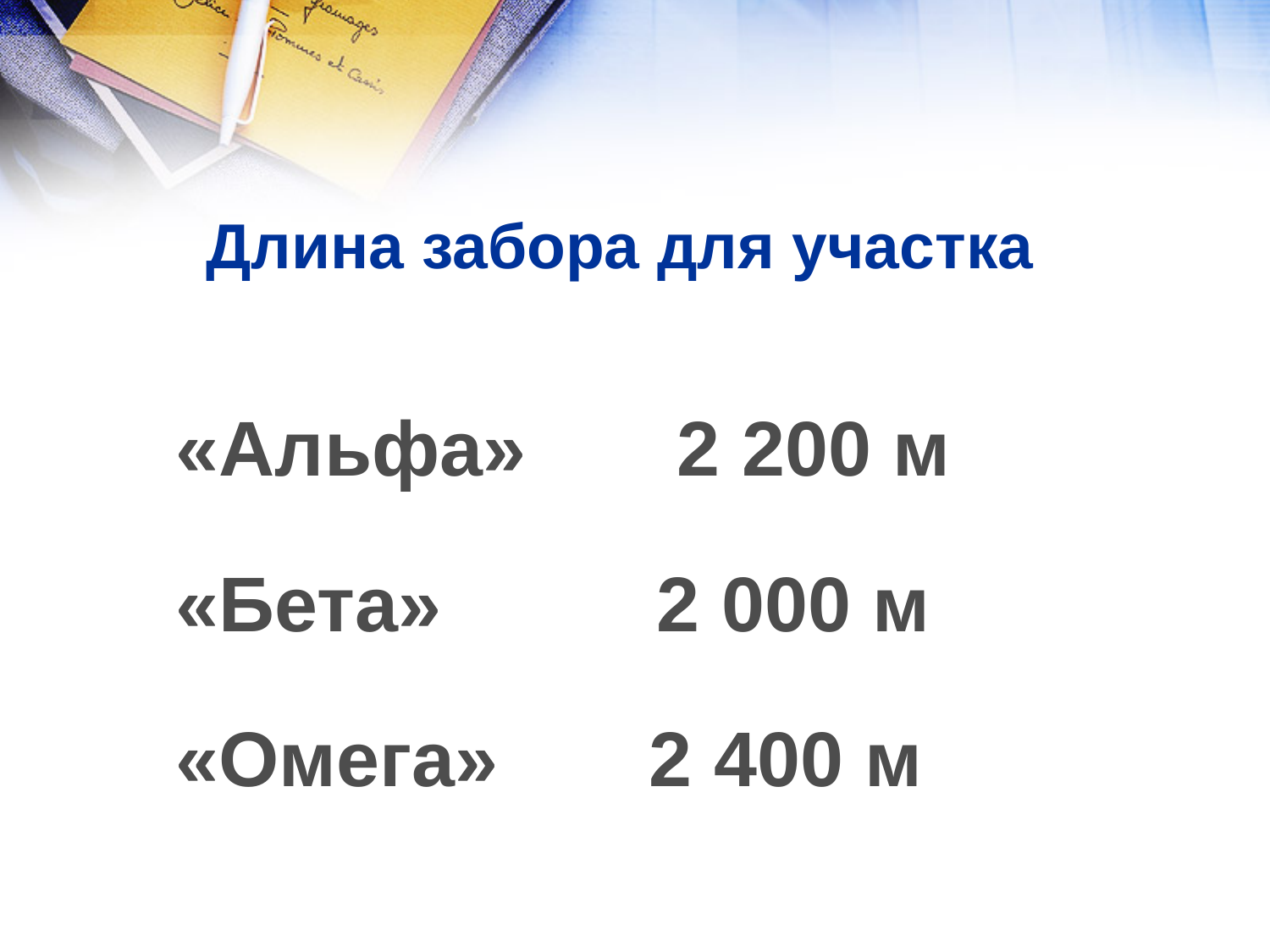

# Длина забора для участка
«Альфа»       2 200 м
«Бета»          2 000 м
«Омега»       2 400 м